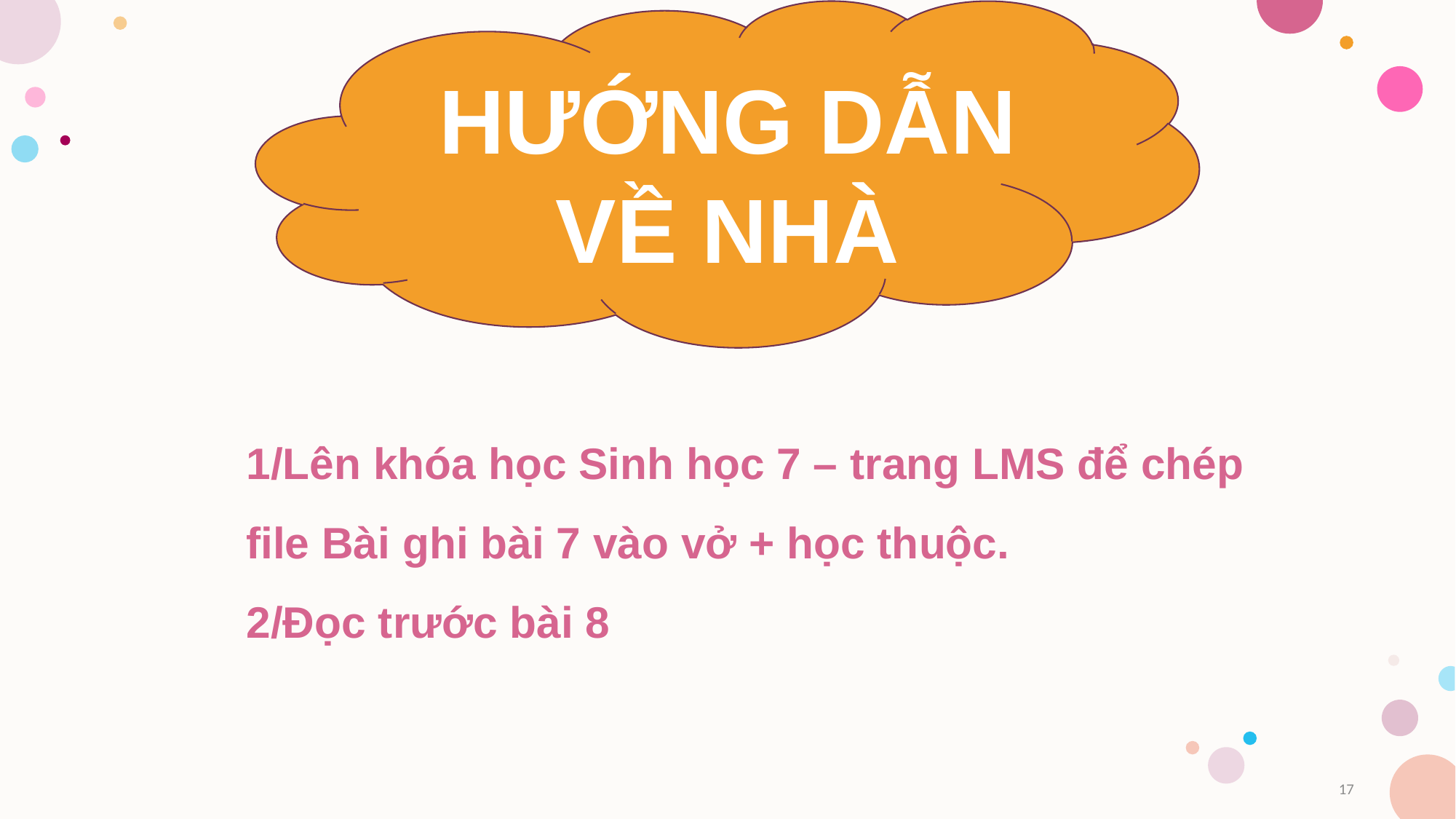

HƯỚNG DẪN VỀ NHÀ
1/Lên khóa học Sinh học 7 – trang LMS để chép file Bài ghi bài 7 vào vở + học thuộc.
2/Đọc trước bài 8
17